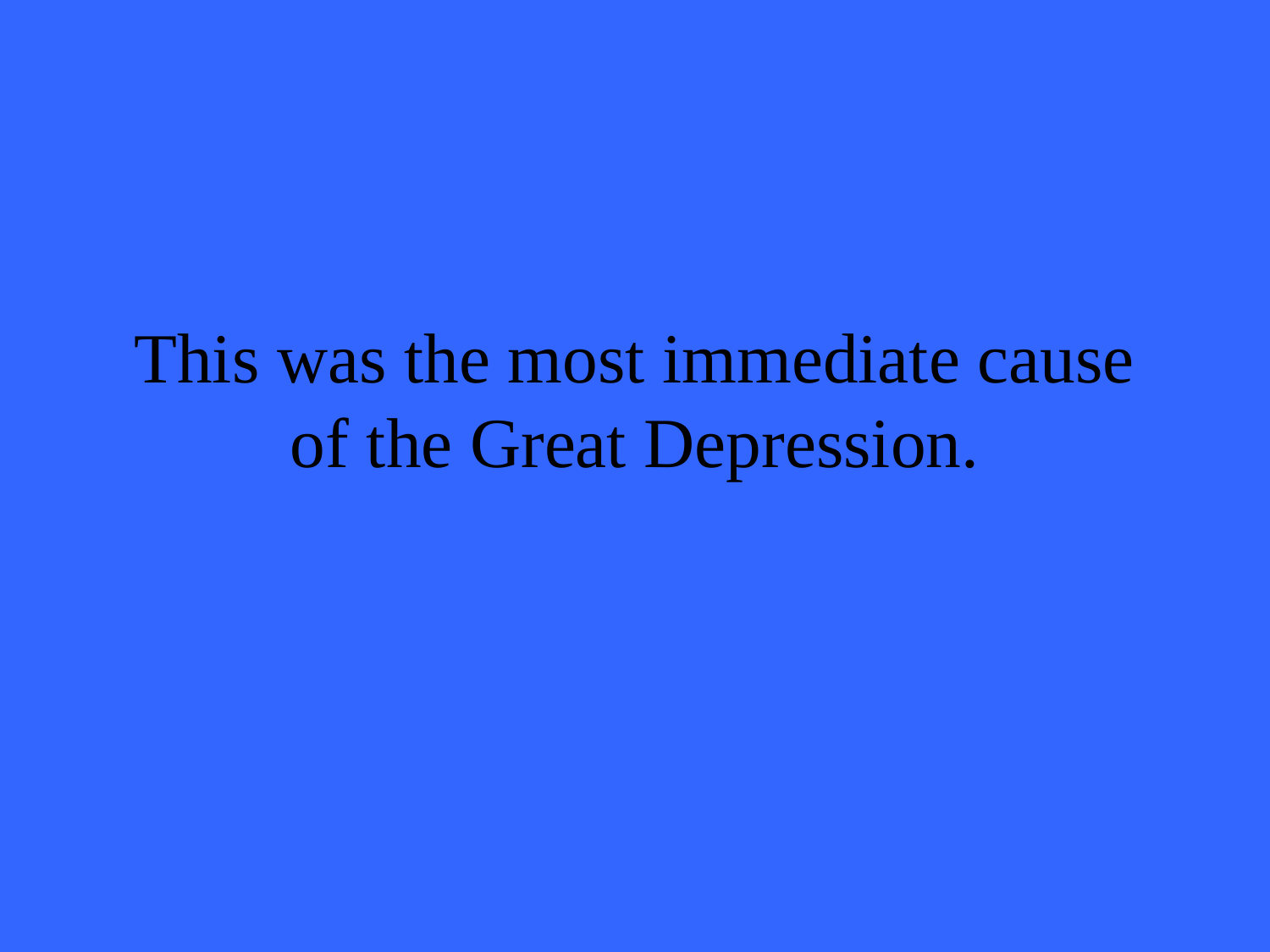

# This was the most immediate cause of the Great Depression.